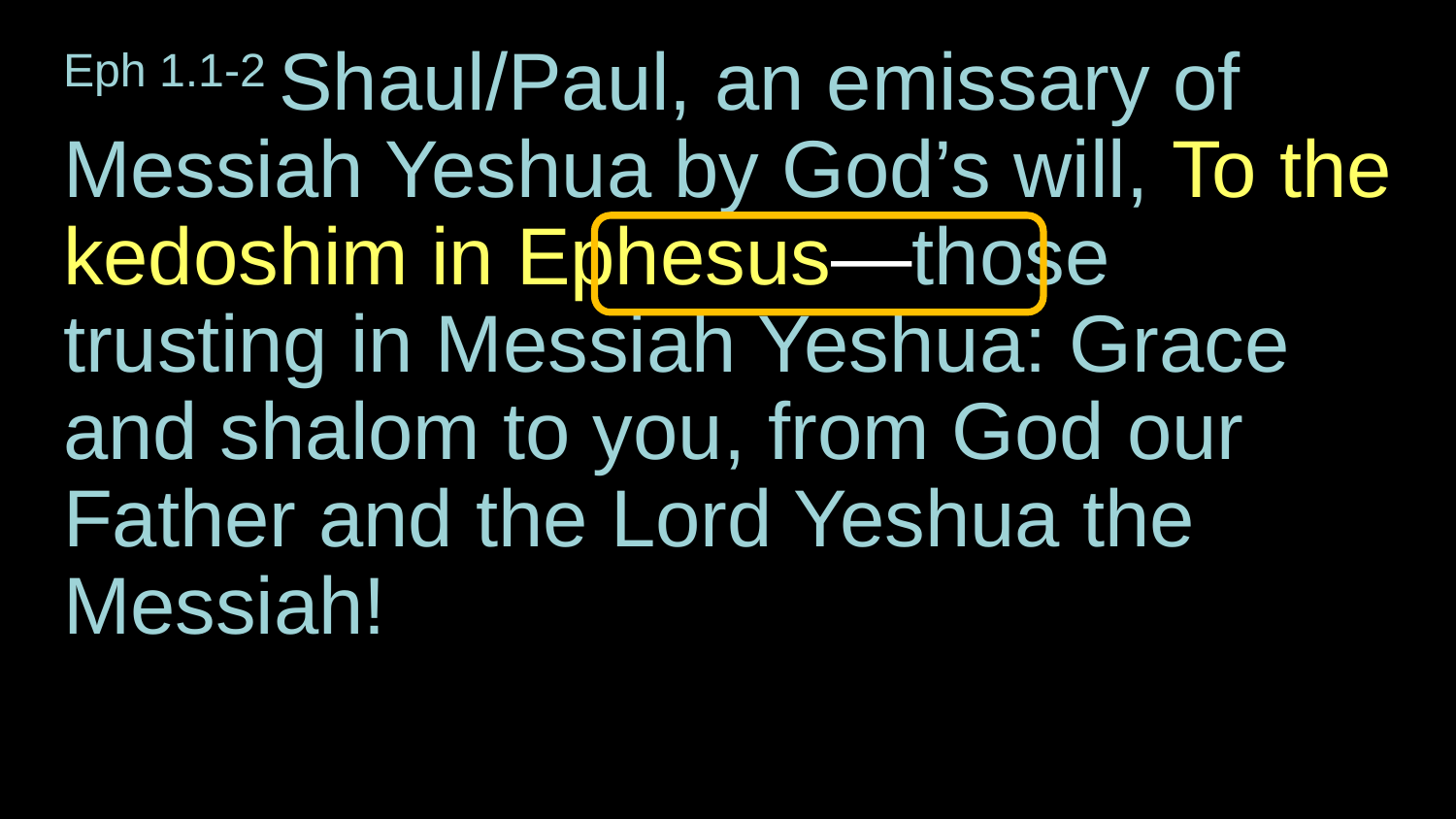

Eph 1.1-2 Shaul/Paul, an emissary of Messiah Yeshua by God’s will, To the kedoshim in Ephesus—those trusting in Messiah Yeshua: Grace and shalom to you, from God our Father and the Lord Yeshua the Messiah!